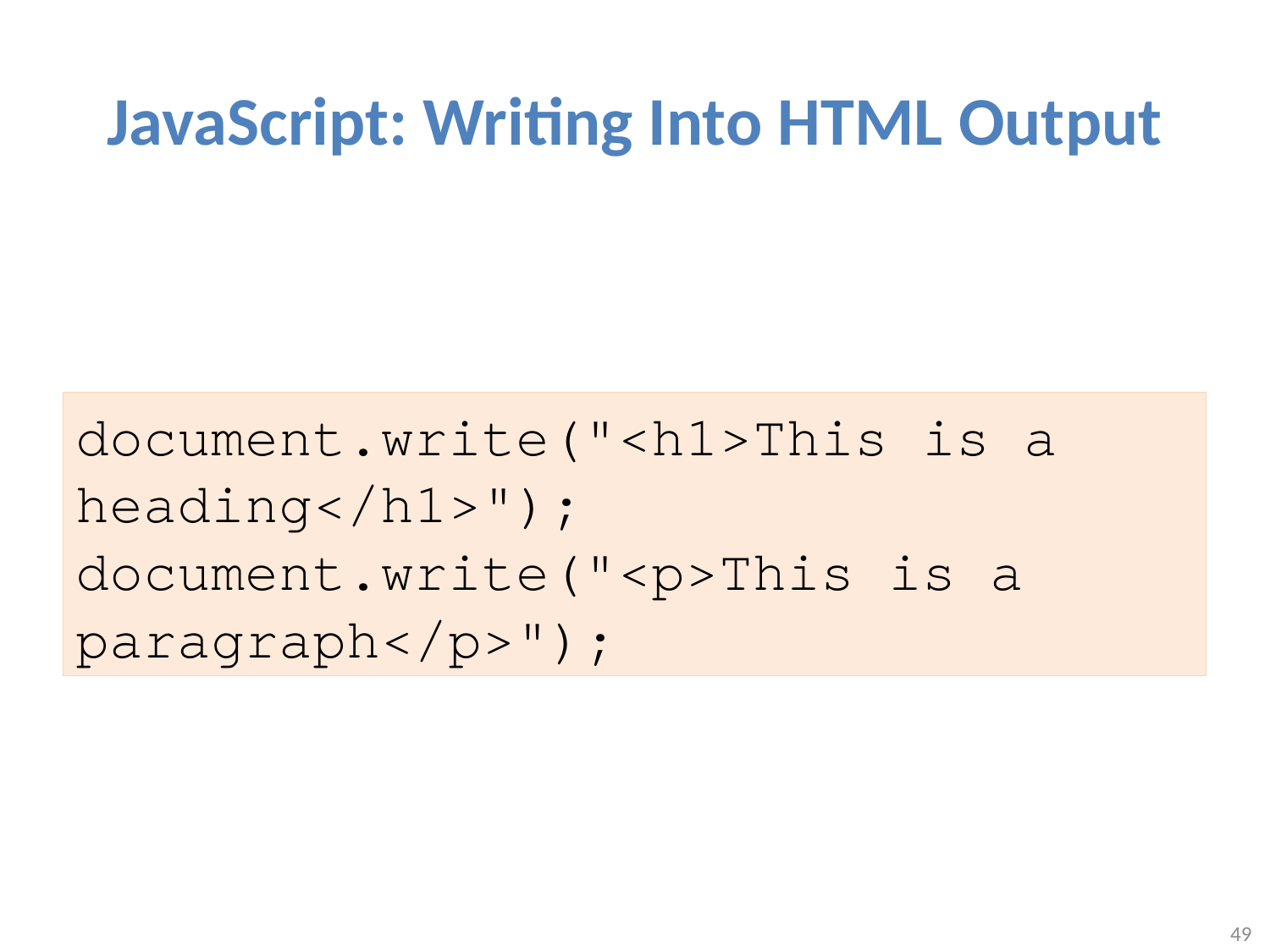

# JavaScript: Writing Into HTML Output
document.write("<h1>This is a heading</h1>");
document.write("<p>This is a paragraph</p>");
49